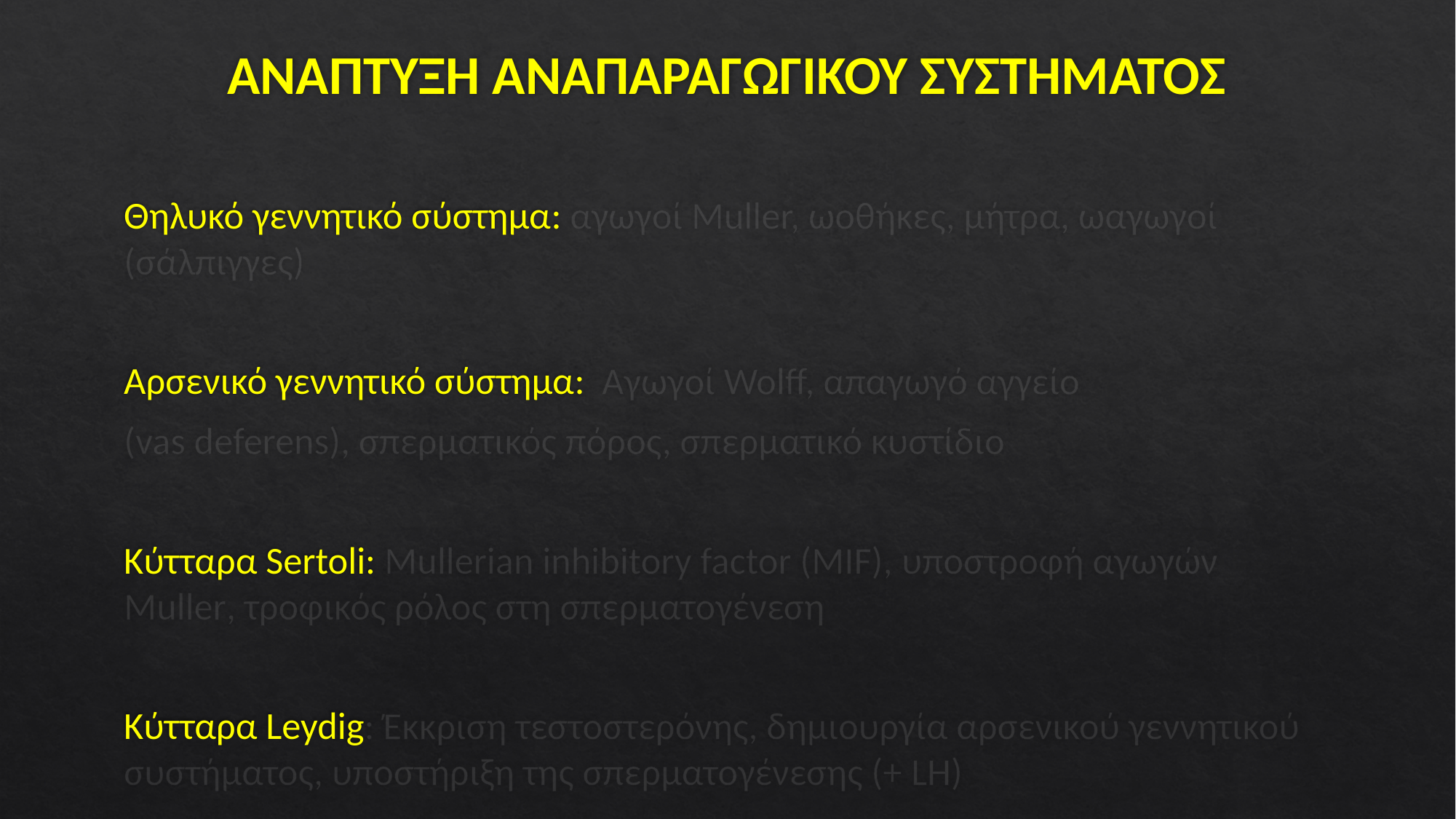

# ΑΝΑΠΤΥΞΗ ΑΝΑΠΑΡΑΓΩΓΙΚΟΥ ΣΥΣΤΗΜΑΤΟΣ
Θηλυκό γεννητικό σύστημα: αγωγοί Muller, ωοθήκες, μήτρα, ωαγωγοί (σάλπιγγες)

Αρσενικό γεννητικό σύστημα:  Αγωγοί Wolff, απαγωγό αγγείο
(vas deferens), σπερματικός πόρος, σπερματικό κυστίδιο

Κύτταρα Sertoli: Mullerian inhibitory factor (MIF), υποστροφή αγωγών Muller, τροφικός ρόλος στη σπερματογένεση

Κύτταρα Leydig: Έκκριση τεστοστερόνης, δημιουργία αρσενικού γεννητικού συστήματος, υποστήριξη της σπερματογένεσης (+ LH)